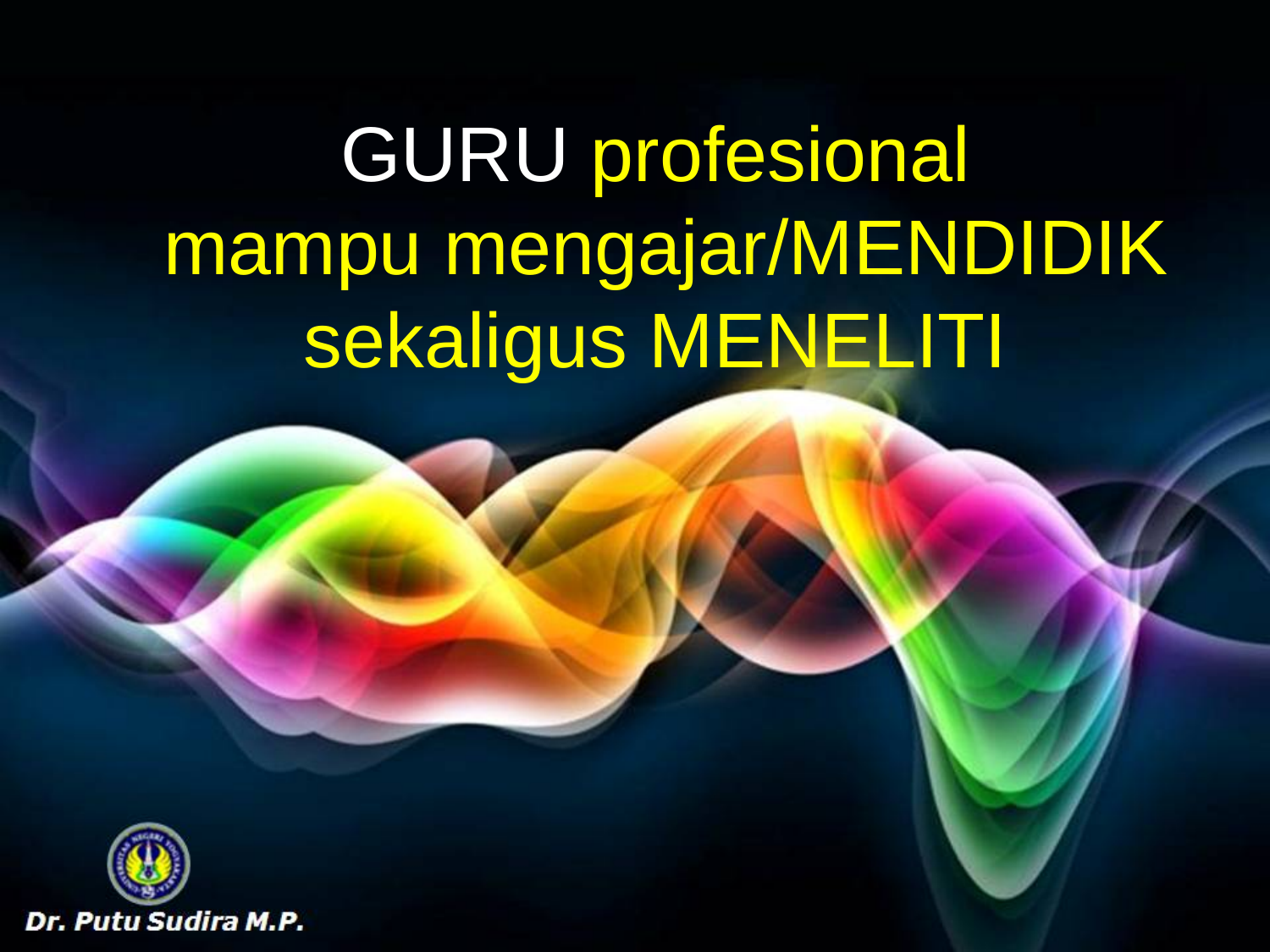

# GURU profesional mampu mengajar/MENDIDIK sekaligus MENELITI